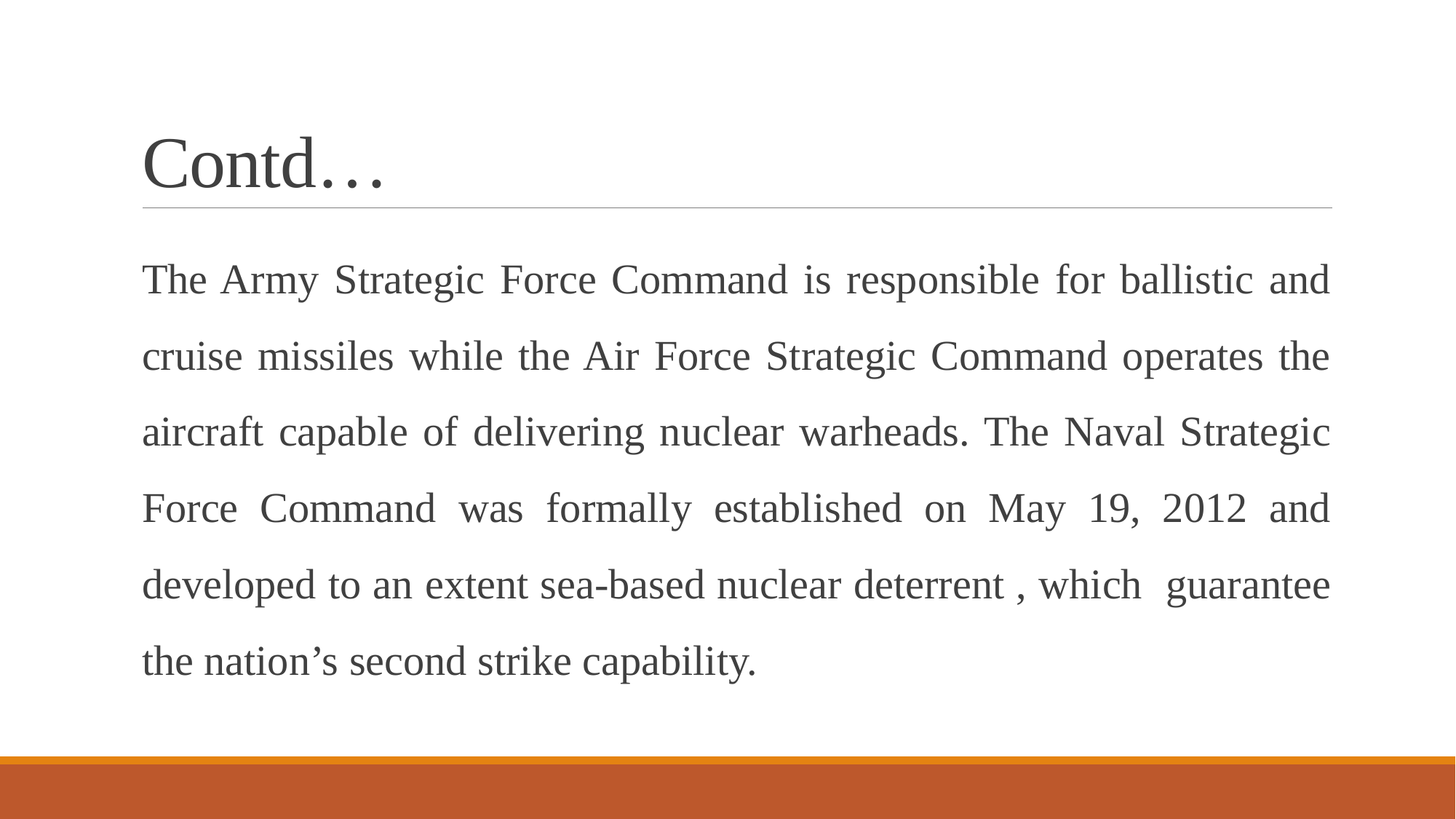

# Contd…
The Army Strategic Force Command is responsible for ballistic and cruise missiles while the Air Force Strategic Command operates the aircraft capable of delivering nuclear warheads. The Naval Strategic Force Command was formally established on May 19, 2012 and developed to an extent sea-based nuclear deterrent , which  guarantee the nation’s second strike capability.